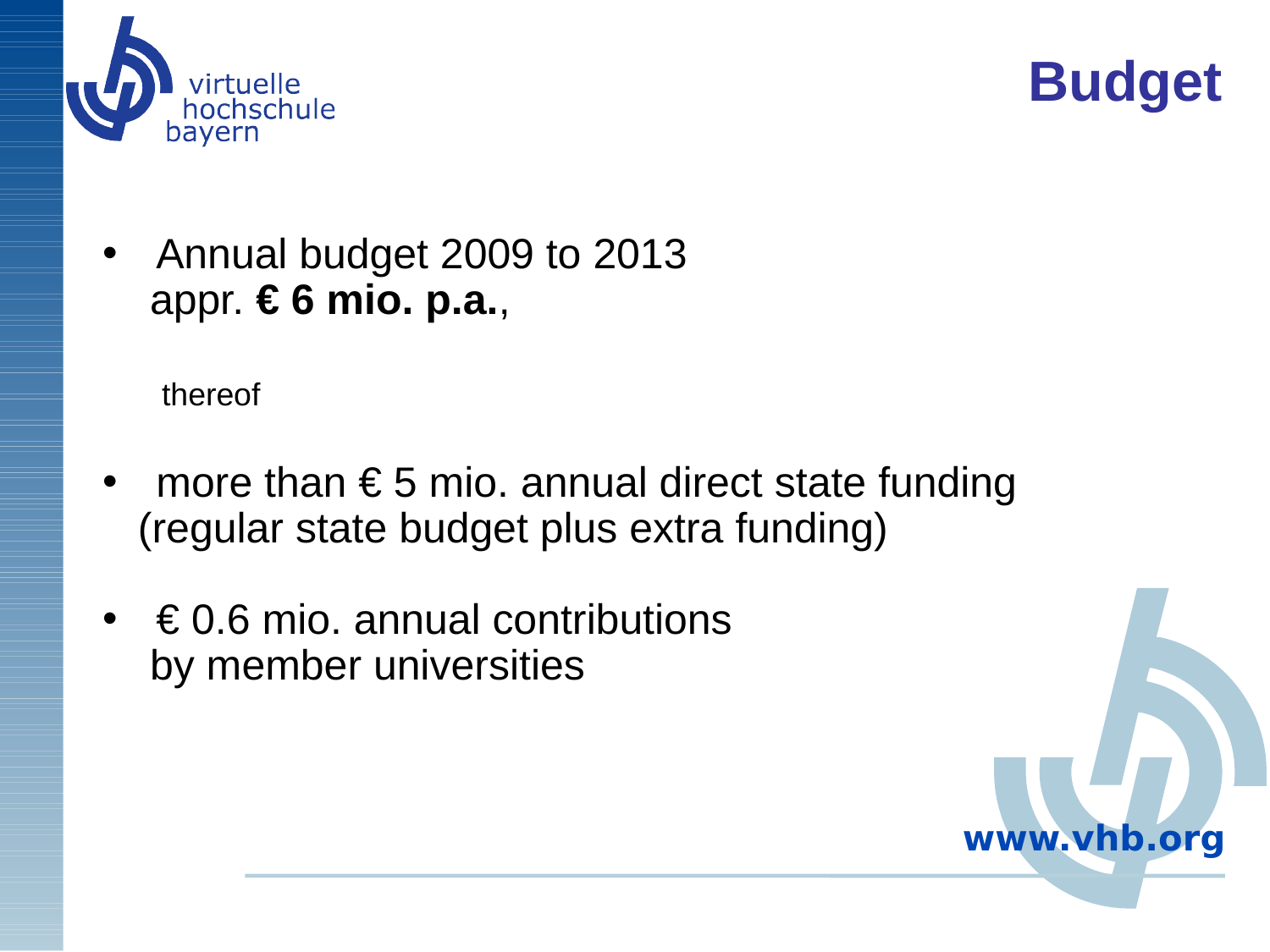

# Budget
  Annual budget 2009 to 2013
    appr. € 6 mio. p.a.,

     thereof

  more than € 5 mio. annual direct state funding
   (regular state budget plus extra funding)

  € 0.6 mio. annual contributions
    by member universities